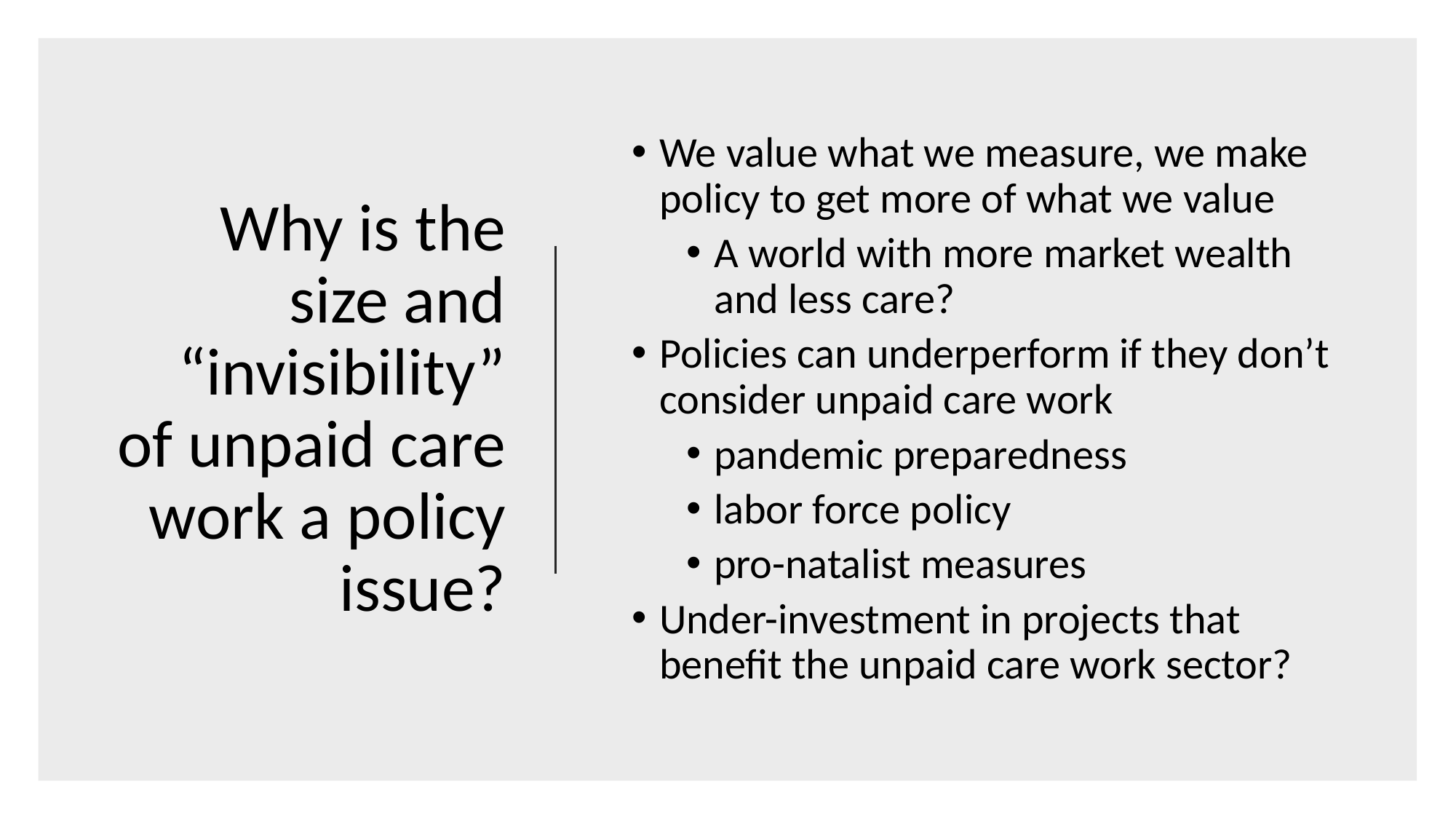

We value what we measure, we make policy to get more of what we value
A world with more market wealth and less care?
Policies can underperform if they don’t consider unpaid care work
pandemic preparedness
labor force policy
pro-natalist measures
Under-investment in projects that benefit the unpaid care work sector?
Why is the size and “invisibility” of unpaid care work a policy issue?